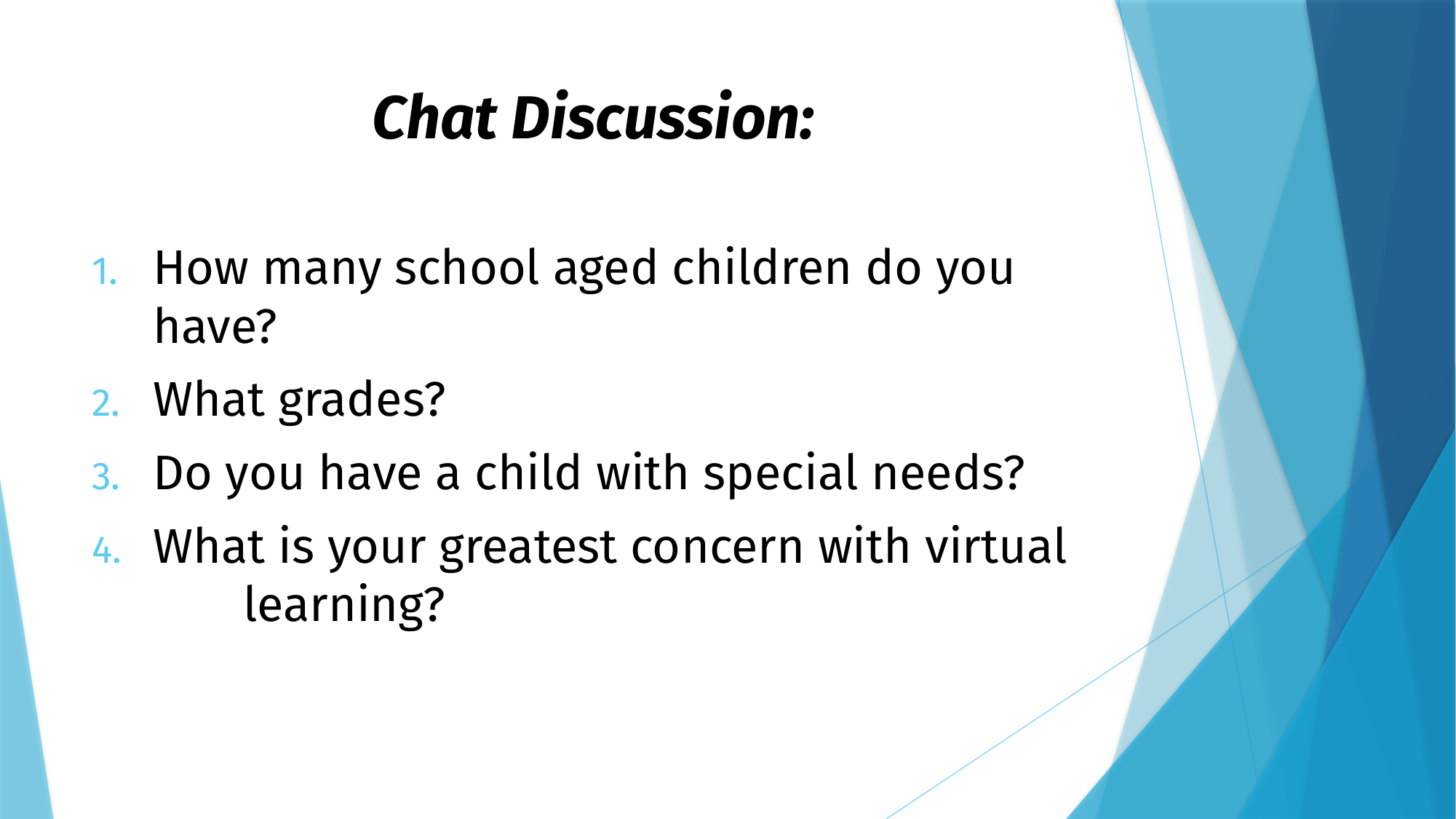

# Chat Discussion:
How many school aged children do you have?
What grades?
Do you have a child with special needs?
What is your greatest concern with virtual          learning?